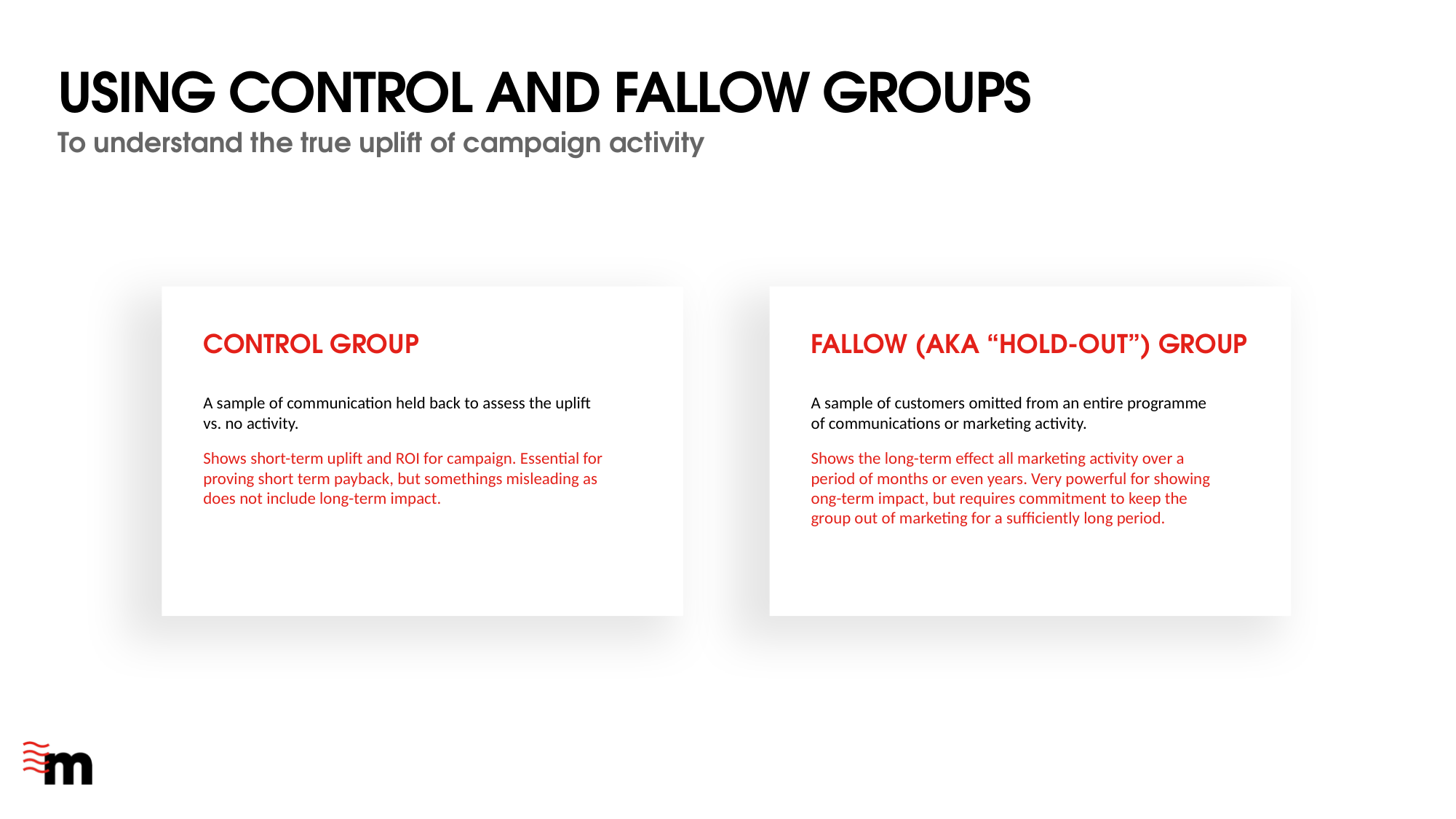

# Using control and fallow groups
To understand the true uplift of campaign activity

CONTROL GROUP
FALLOW (AKA “HOLD-OUT”) GROUP
A sample of communication held back to assess the uplift vs. no activity.
Shows short-term uplift and ROI for campaign. Essential for proving short term payback, but somethings misleading as does not include long-term impact.
A sample of customers omitted from an entire programme of communications or marketing activity.
Shows the long-term effect all marketing activity over a period of months or even years. Very powerful for showing ong-term impact, but requires commitment to keep the group out of marketing for a sufficiently long period.